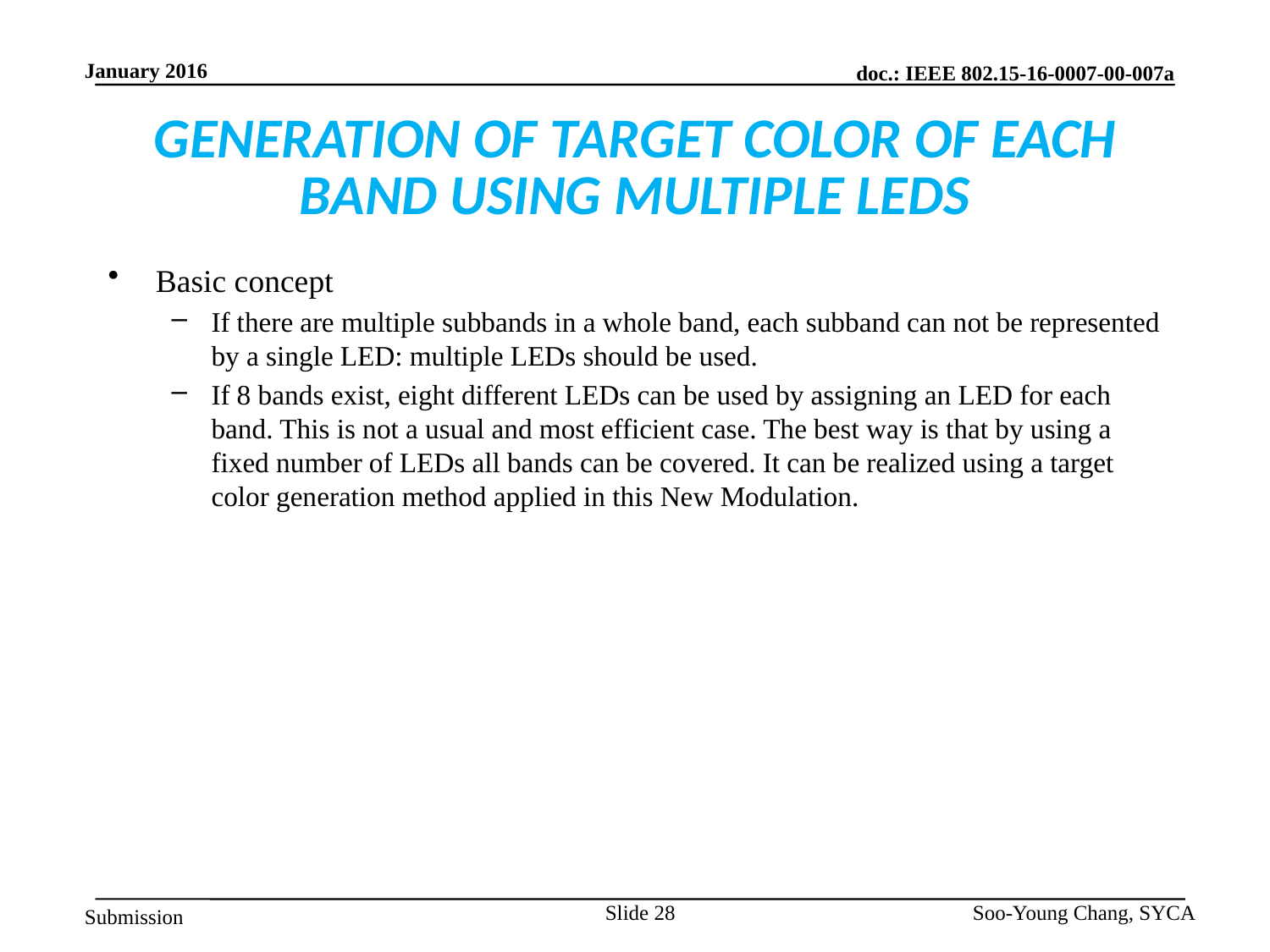

# GENERATION OF TARGET COLOR OF EACH BAND USING MULTIPLE LEDS
Basic concept
If there are multiple subbands in a whole band, each subband can not be represented by a single LED: multiple LEDs should be used.
If 8 bands exist, eight different LEDs can be used by assigning an LED for each band. This is not a usual and most efficient case. The best way is that by using a fixed number of LEDs all bands can be covered. It can be realized using a target color generation method applied in this New Modulation.
Slide 28
Soo-Young Chang, SYCA